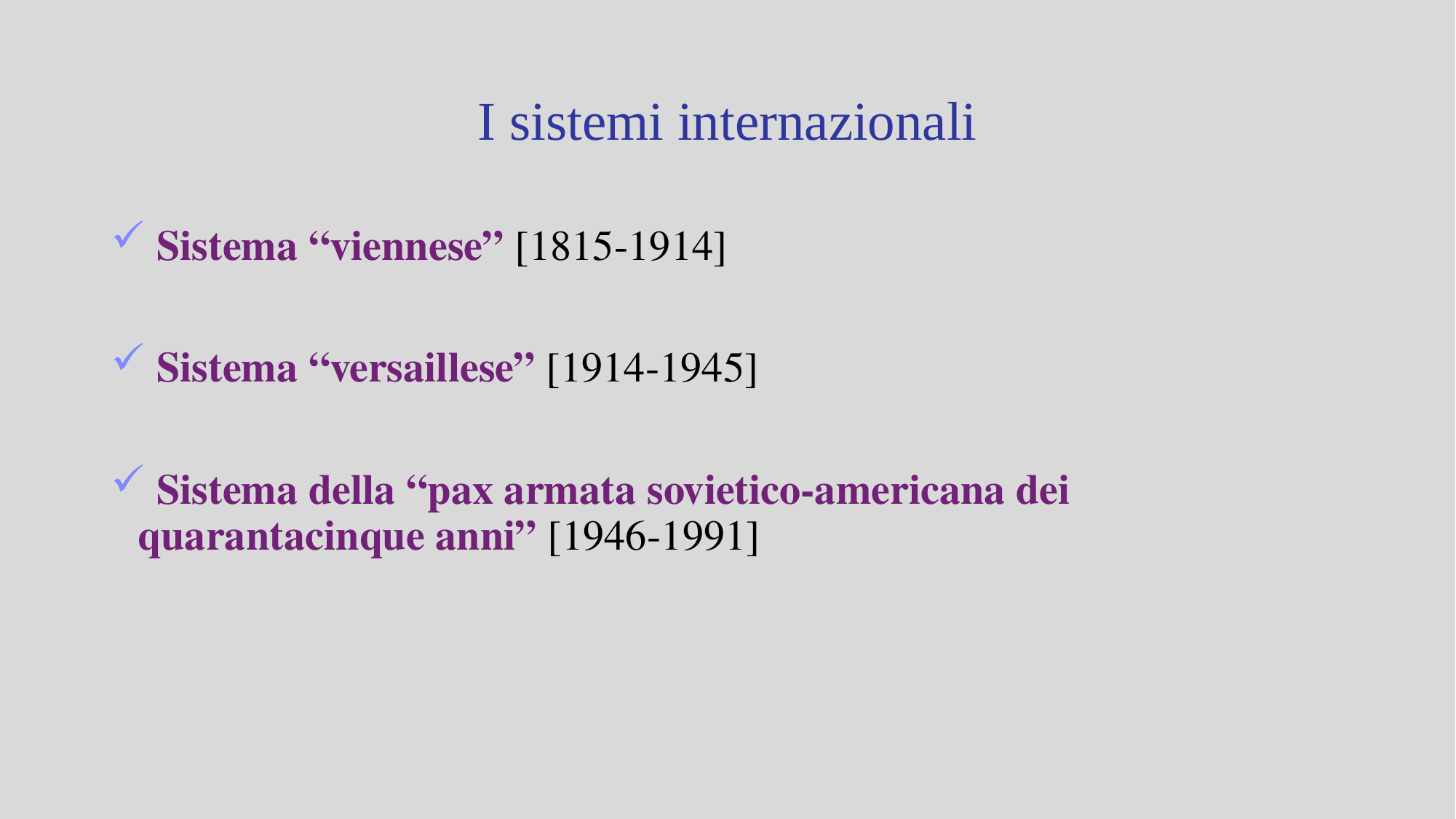

# I sistemi internazionali
 Sistema “viennese” [1815-1914]

 Sistema “versaillese” [1914-1945]

 Sistema della “pax armata sovietico-americana dei    quarantacinque anni” [1946-1991]